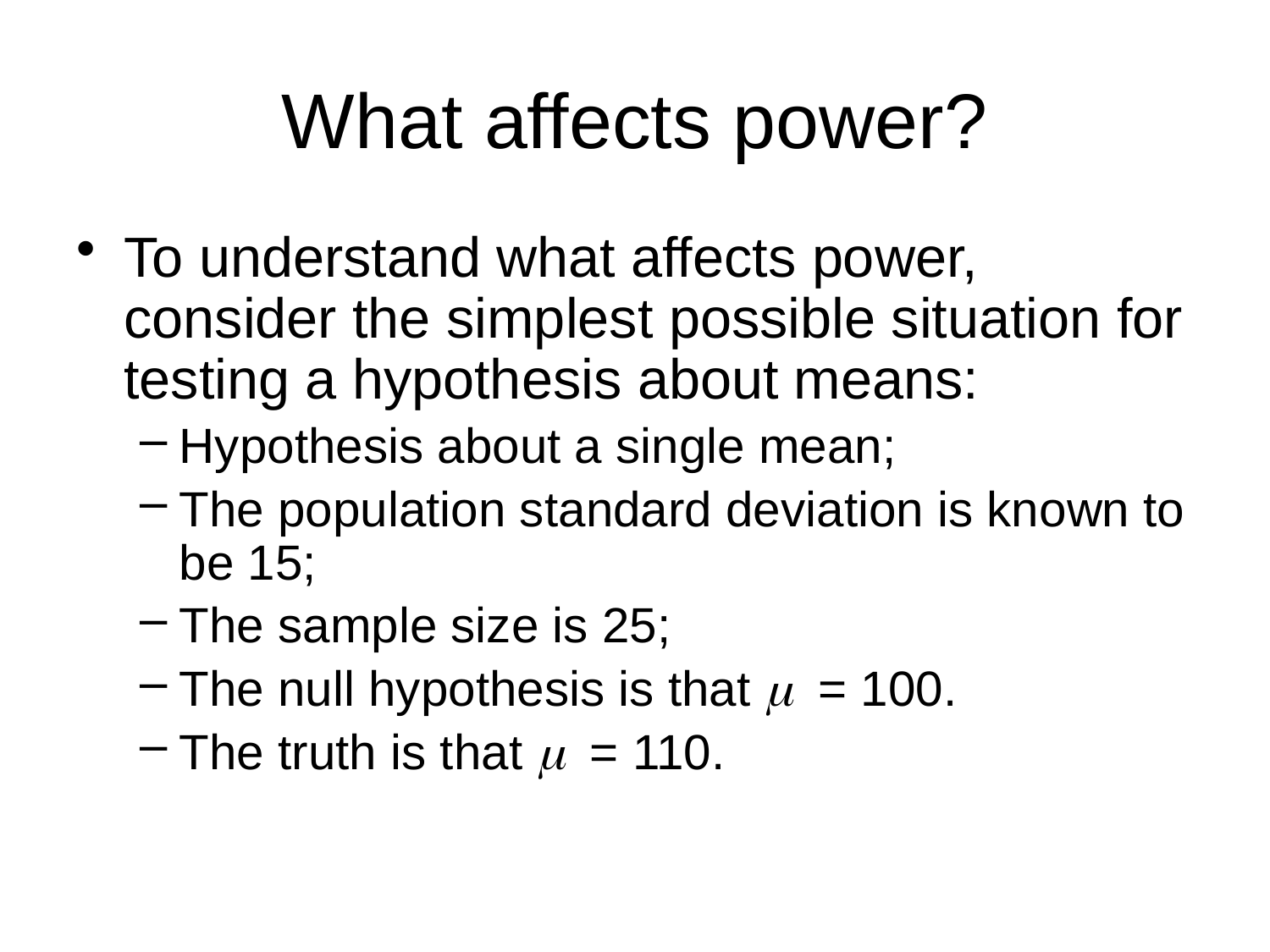

# What affects power?
To understand what affects power, consider the simplest possible situation for testing a hypothesis about means:
Hypothesis about a single mean;
The population standard deviation is known to be 15;
The sample size is 25;
The null hypothesis is that μ = 100.
The truth is that μ = 110.